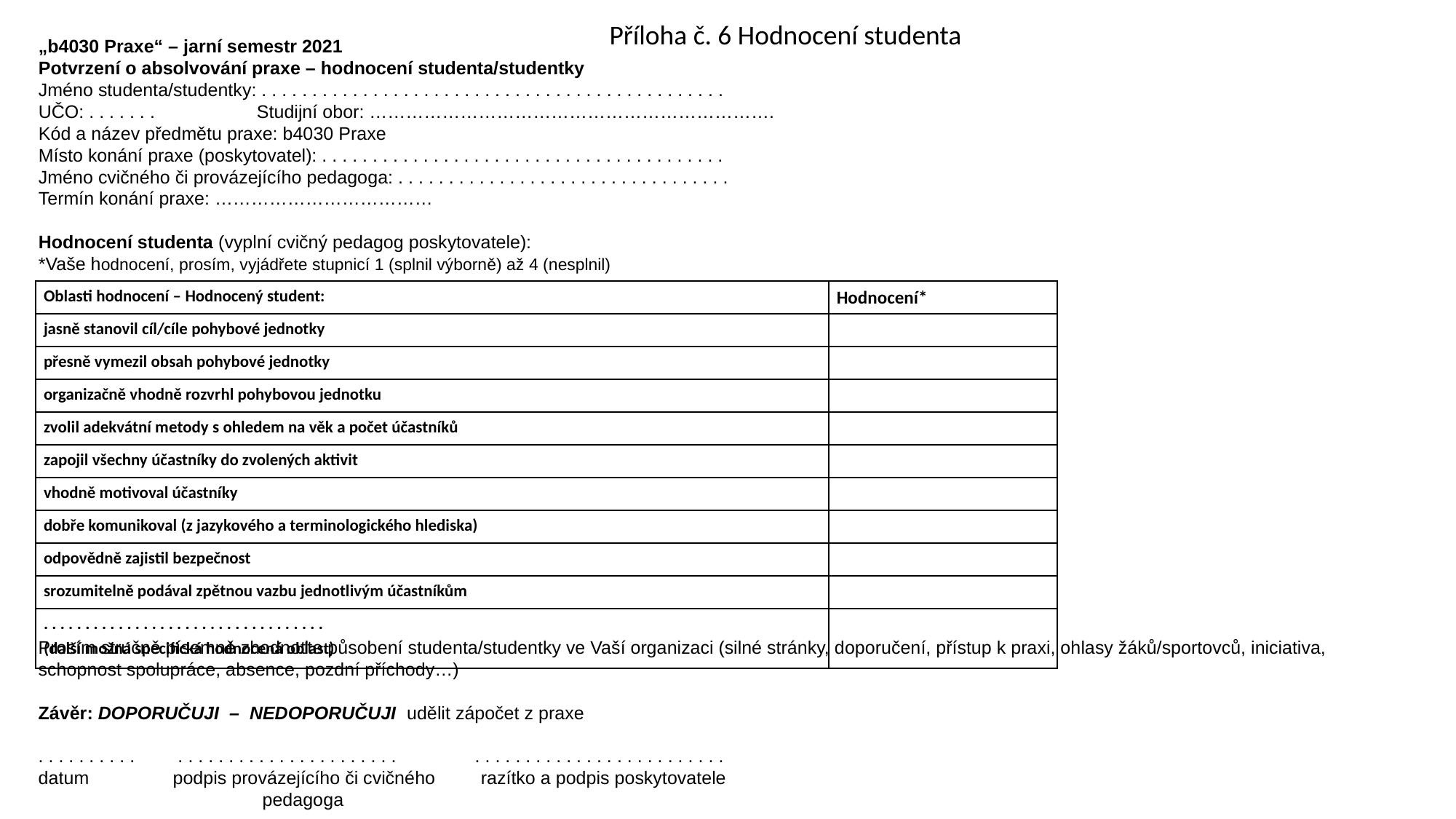

Příloha č. 6 Hodnocení studenta
„b4030 Praxe“ – jarní semestr 2021
Potvrzení o absolvování praxe – hodnocení studenta/studentky
Jméno studenta/studentky: . . . . . . . . . . . . . . . . . . . . . . . . . . . . . . . . . . . . . . . . . . . . . .
UČO: . . . . . . .	Studijní obor: ………………………………………………………….
Kód a název předmětu praxe: b4030 Praxe
Místo konání praxe (poskytovatel): . . . . . . . . . . . . . . . . . . . . . . . . . . . . . . . . . . . . . . . .
Jméno cvičného či provázejícího pedagoga: . . . . . . . . . . . . . . . . . . . . . . . . . . . . . . . . .
Termín konání praxe: ………………………………

Hodnocení studenta (vyplní cvičný pedagog poskytovatele):
*Vaše hodnocení, prosím, vyjádřete stupnicí 1 (splnil výborně) až 4 (nesplnil)
| Oblasti hodnocení – Hodnocený student: | Hodnocení\* |
| --- | --- |
| jasně stanovil cíl/cíle pohybové jednotky |  |
| přesně vymezil obsah pohybové jednotky |  |
| organizačně vhodně rozvrhl pohybovou jednotku |  |
| zvolil adekvátní metody s ohledem na věk a počet účastníků |  |
| zapojil všechny účastníky do zvolených aktivit |  |
| vhodně motivoval účastníky |  |
| dobře komunikoval (z jazykového a terminologického hlediska) |  |
| odpovědně zajistil bezpečnost |  |
| srozumitelně podával zpětnou vazbu jednotlivým účastníkům |  |
| . . . . . . . . . . . . . . . . . . . . . . . . . . . . . . . . . . (další možná specifická hodnocená oblast) |  |
Prosím stručně písemně zhodnoťte působení studenta/studentky ve Vaší organizaci (silné stránky, doporučení, přístup k praxi, ohlasy žáků/sportovců, iniciativa, schopnost spolupráce, absence, pozdní příchody…)

Závěr: DOPORUČUJI  –  NEDOPORUČUJI  udělit zápočet z praxe

. . . . . . . . . . 	      . . . . . . . . . . . . . . . . . . . . . .	. . . . . . . . . . . . . . . . . . . . . . . . .
datum 	     podpis provázejícího či cvičného         razítko a podpis poskytovatele
                                            pedagoga